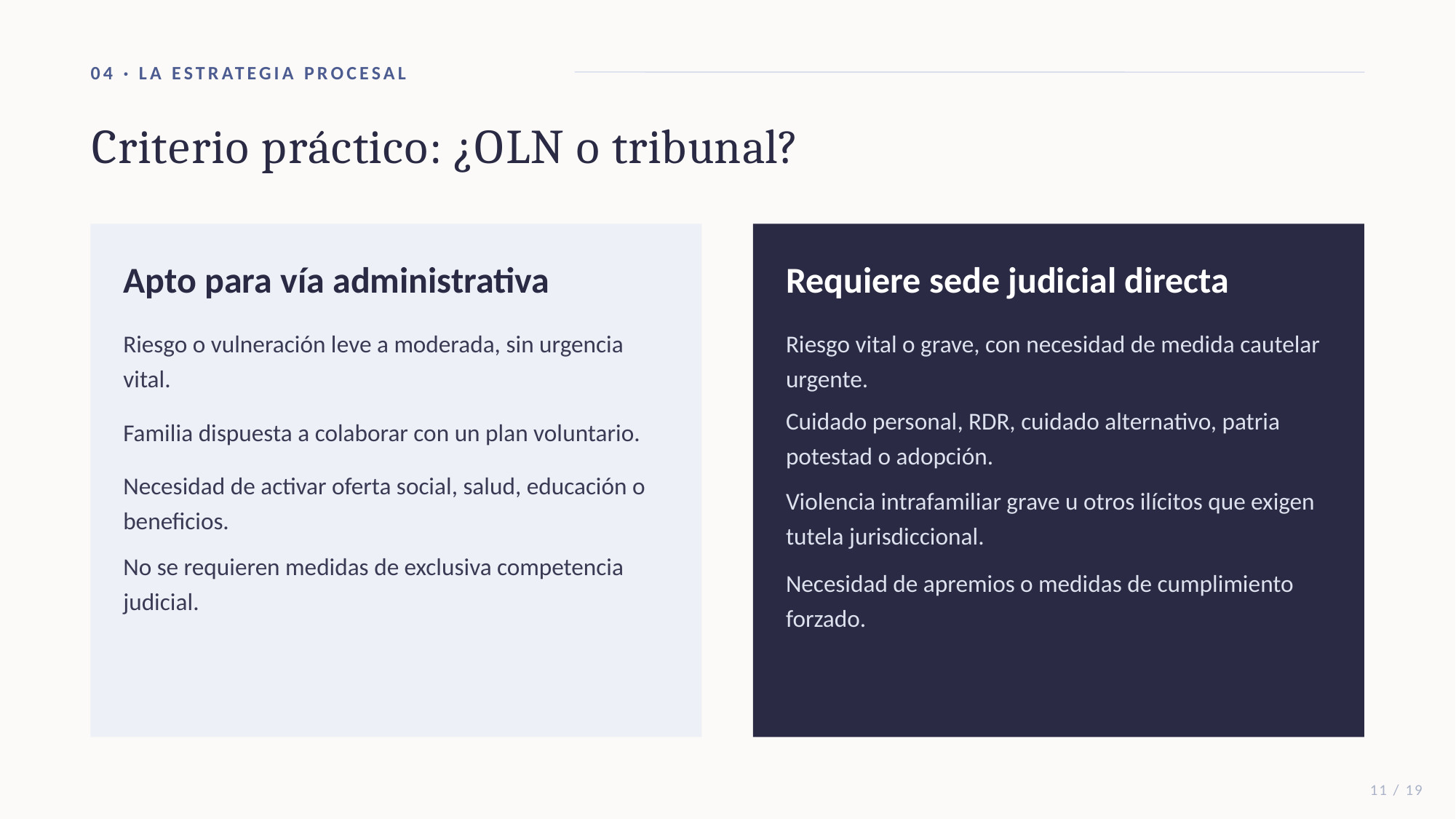

04 · LA ESTRATEGIA PROCESAL

Criterio práctico: ¿OLN o tribunal?

Apto para vía administrativa
Requiere sede judicial directa
Riesgo o vulneración leve a moderada, sin urgencia vital.
Riesgo vital o grave, con necesidad de medida cautelar urgente.
Familia dispuesta a colaborar con un plan voluntario.
Cuidado personal, RDR, cuidado alternativo, patria potestad o adopción.
Necesidad de activar oferta social, salud, educación o beneficios.
Violencia intrafamiliar grave u otros ilícitos que exigen tutela jurisdiccional.
No se requieren medidas de exclusiva competencia judicial.
Necesidad de apremios o medidas de cumplimiento forzado.
11 / 19